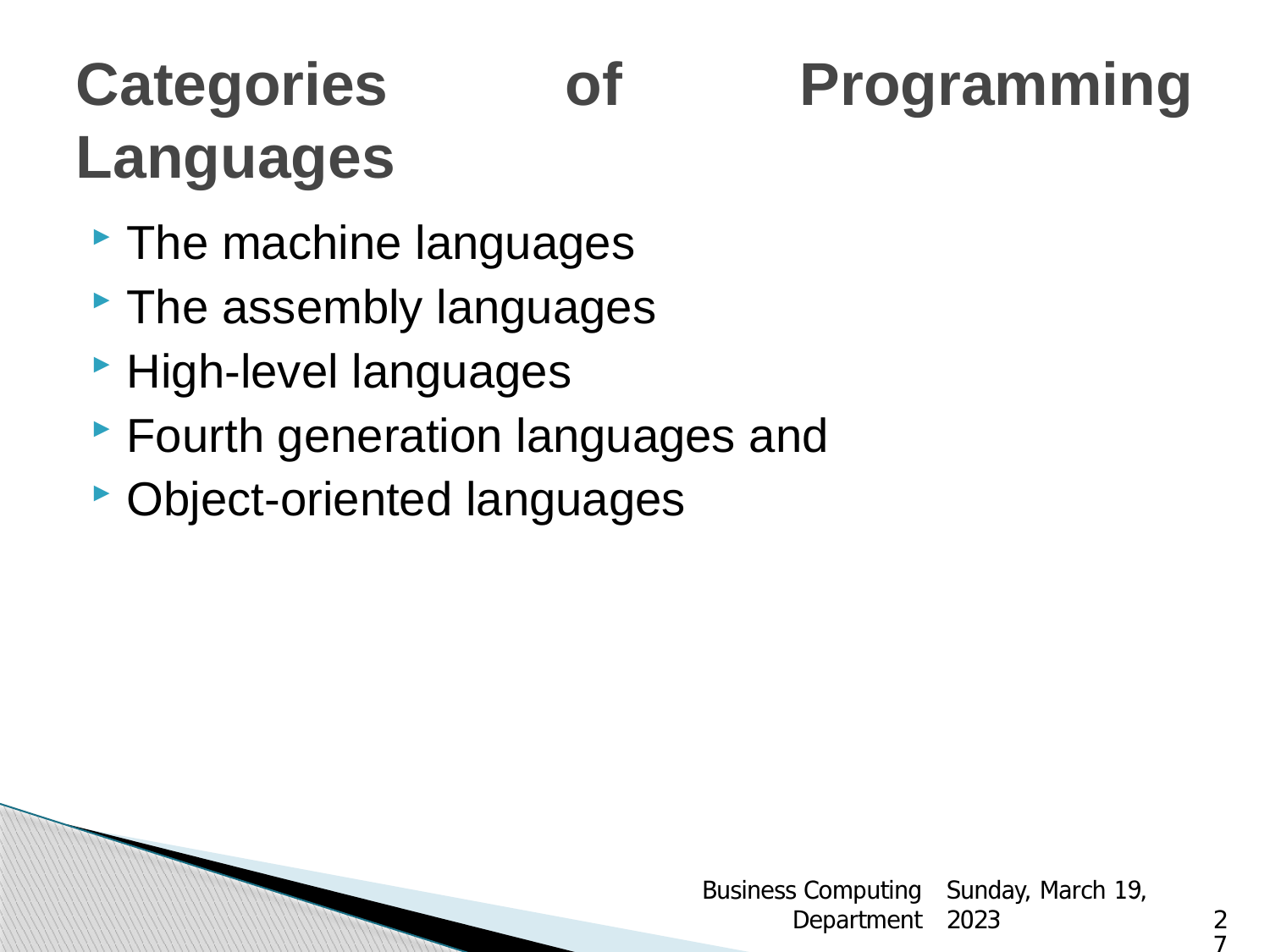

# Categories of Programming Languages
The machine languages
The assembly languages
High-level languages
Fourth generation languages and
Object-oriented languages
Business Computing Department
Sunday, March 19, 2023
27